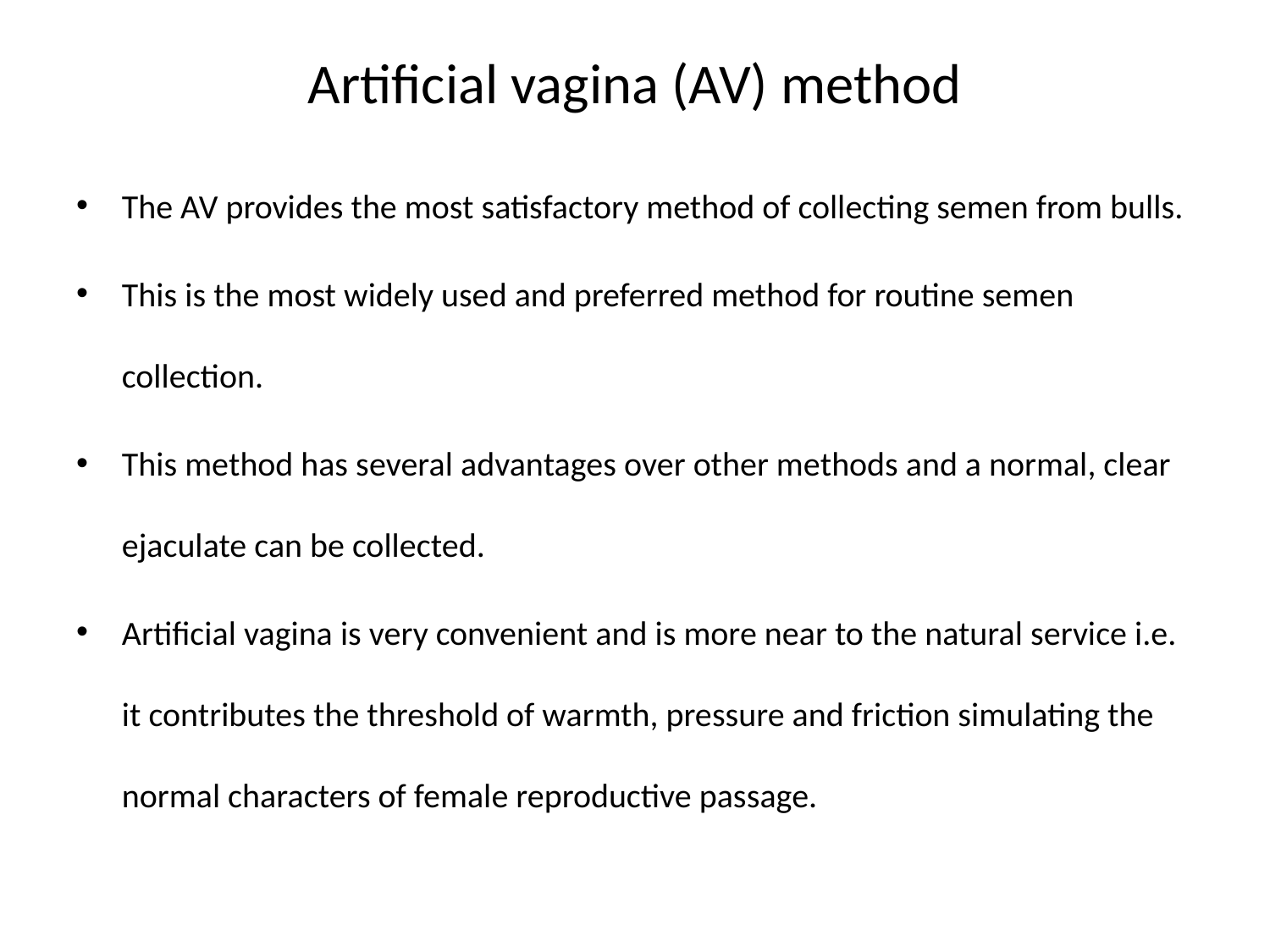

# Artificial vagina (AV) method
The AV provides the most satisfactory method of collecting semen from bulls.
This is the most widely used and preferred method for routine semen collection.
This method has several advantages over other methods and a normal, clear ejaculate can be collected.
Artificial vagina is very convenient and is more near to the natural service i.e. it contributes the threshold of warmth, pressure and friction simulating the normal characters of female reproductive passage.